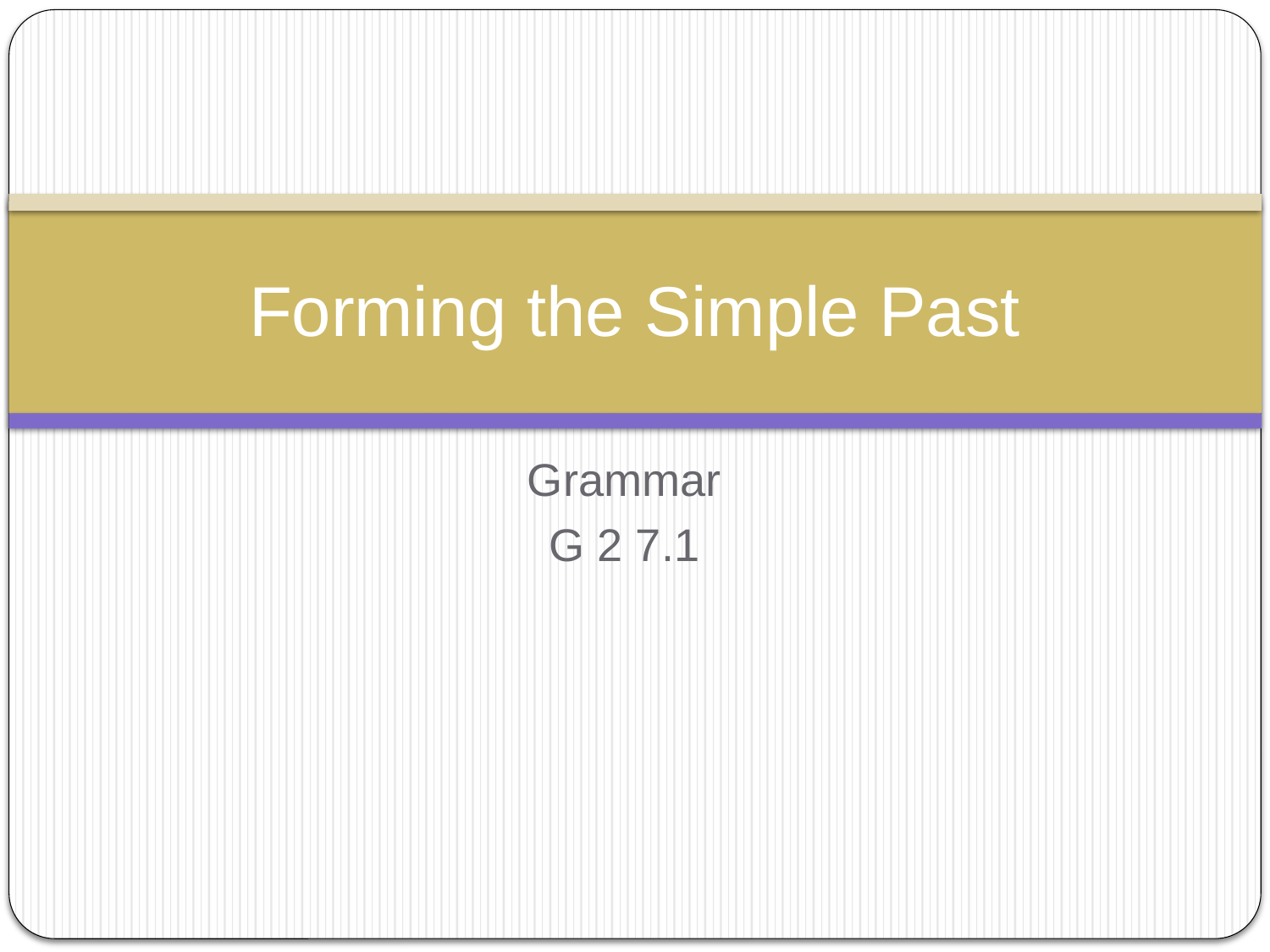

# Forming the Simple Past
Grammar
G 2 7.1